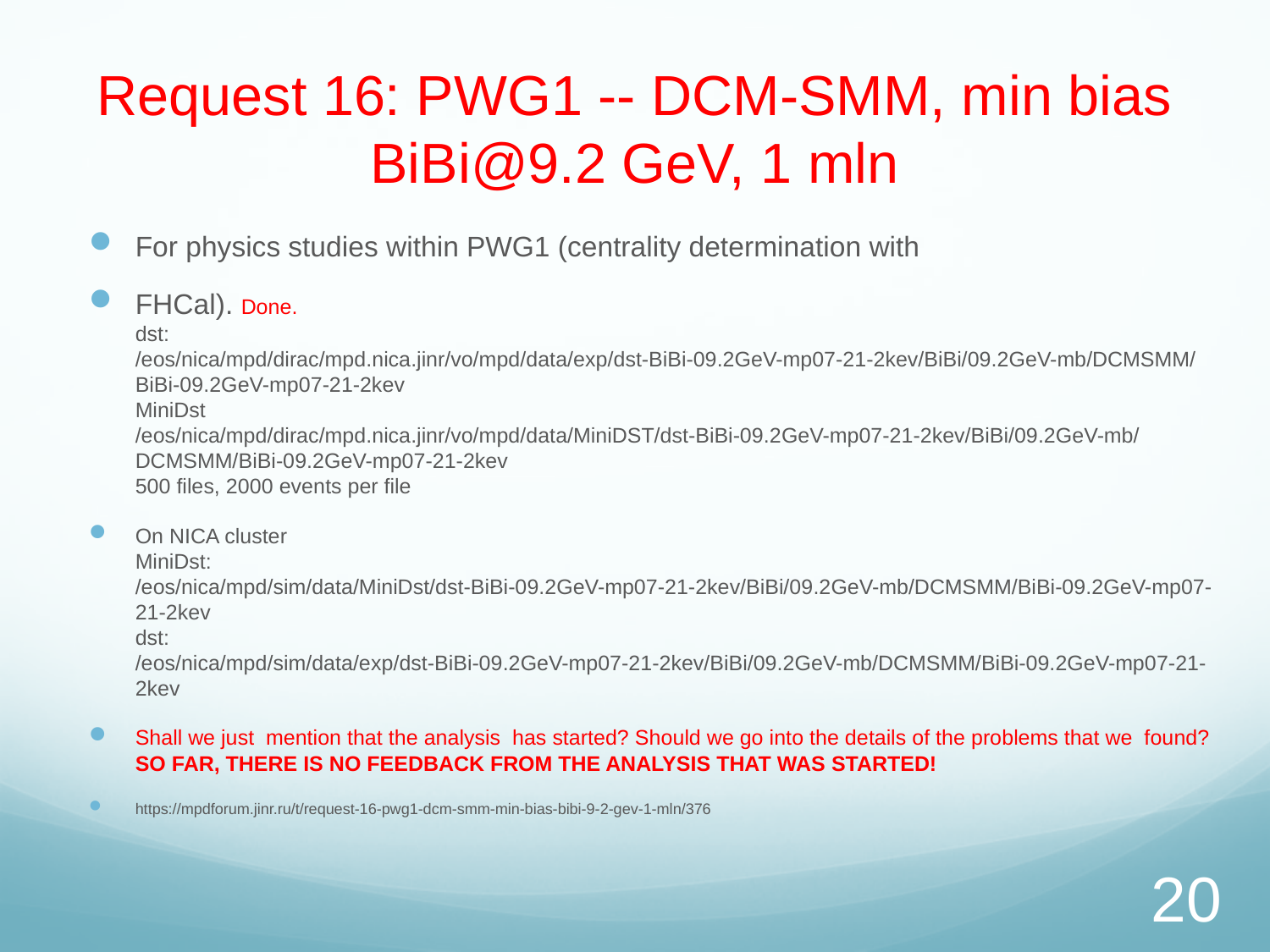

# Request 16: PWG1 -- DCM-SMM, min bias BiBi@9.2 GeV, 1 mln
For physics studies within PWG1 (centrality determination with
FHCal). Done.
dst:
/eos/nica/mpd/dirac/mpd.nica.jinr/vo/mpd/data/exp/dst-BiBi-09.2GeV-mp07-21-2kev/BiBi/09.2GeV-mb/DCMSMM/BiBi-09.2GeV-mp07-21-2kev
MiniDst
/eos/nica/mpd/dirac/mpd.nica.jinr/vo/mpd/data/MiniDST/dst-BiBi-09.2GeV-mp07-21-2kev/BiBi/09.2GeV-mb/DCMSMM/BiBi-09.2GeV-mp07-21-2kev
500 files, 2000 events per file
On NICA cluster
MiniDst:
/eos/nica/mpd/sim/data/MiniDst/dst-BiBi-09.2GeV-mp07-21-2kev/BiBi/09.2GeV-mb/DCMSMM/BiBi-09.2GeV-mp07-21-2kev
dst:
/eos/nica/mpd/sim/data/exp/dst-BiBi-09.2GeV-mp07-21-2kev/BiBi/09.2GeV-mb/DCMSMM/BiBi-09.2GeV-mp07-21-2kev
Shall we just  mention that the analysis  has started? Should we go into the details of the problems that we  found?  SO FAR, THERE IS NO FEEDBACK FROM THE ANALYSIS THAT WAS STARTED!
https://mpdforum.jinr.ru/t/request-16-pwg1-dcm-smm-min-bias-bibi-9-2-gev-1-mln/376

20